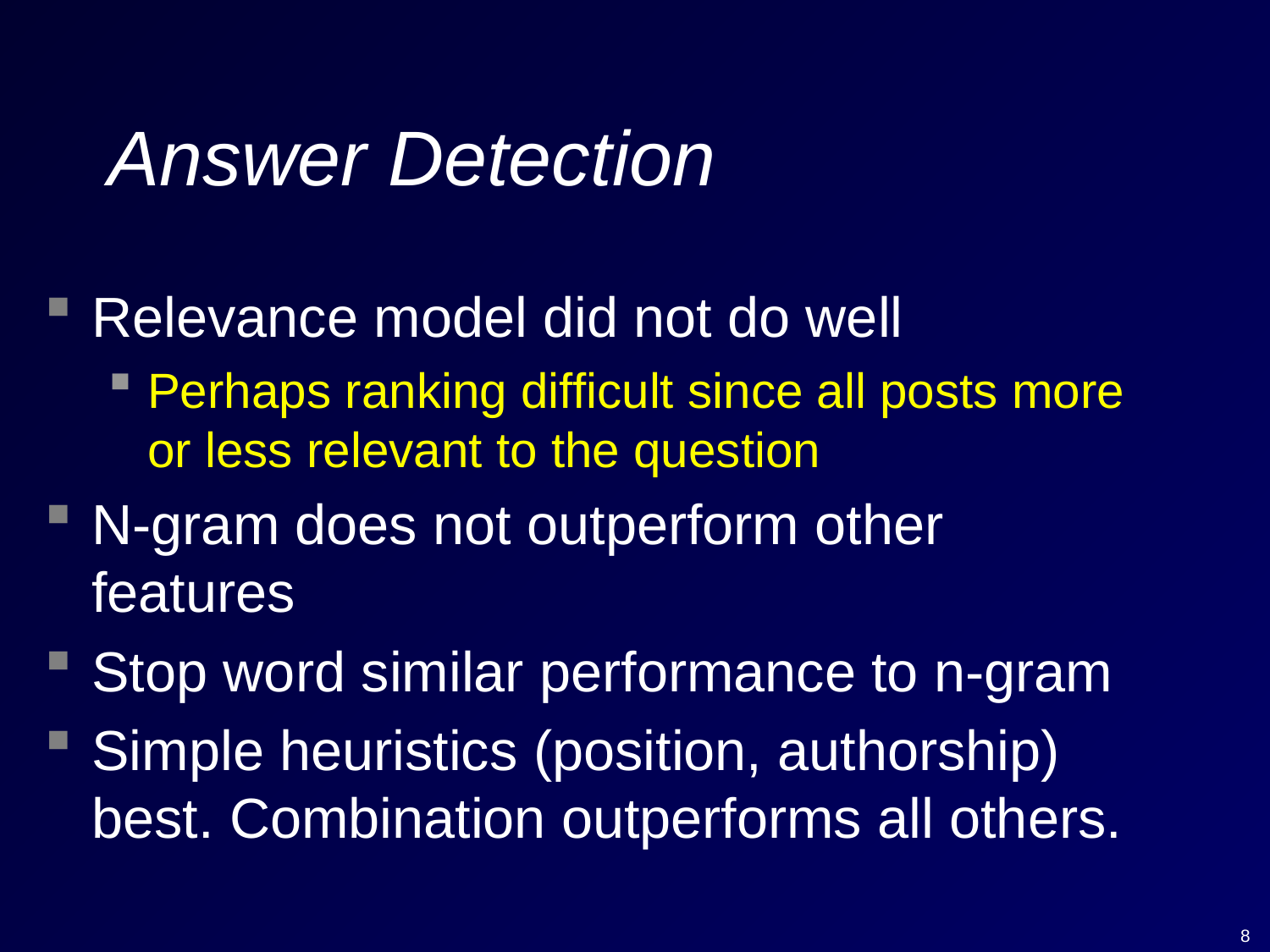

# Answer Detection
Relevance model did not do well
Perhaps ranking difficult since all posts more or less relevant to the question
N-gram does not outperform other features
Stop word similar performance to n-gram
Simple heuristics (position, authorship) best. Combination outperforms all others.